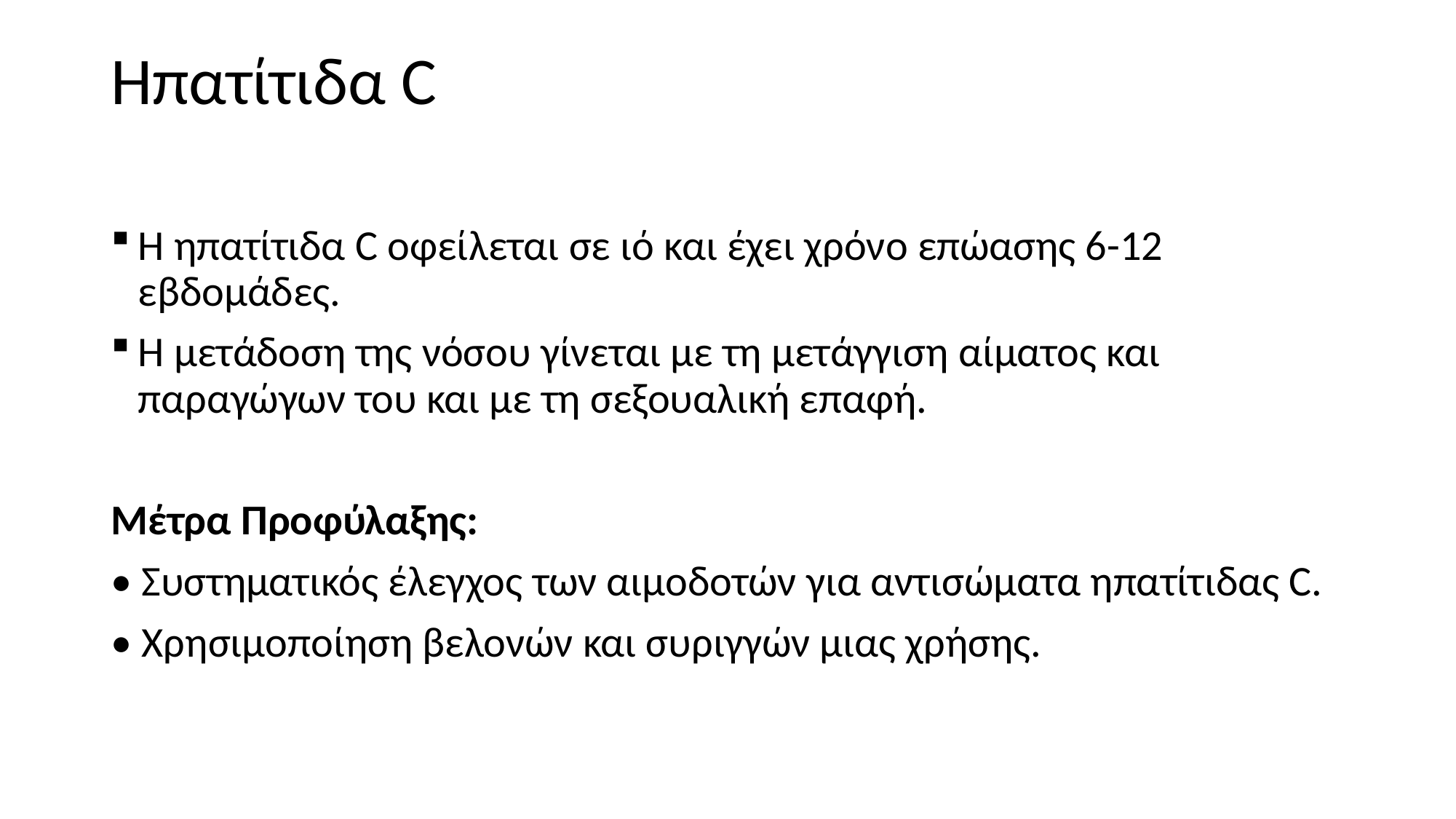

# Ηπατίτιδα C
Η ηπατίτιδα C οφείλεται σε ιό και έχει χρόνο επώασης 6-12 εβδομάδες.
Η μετάδοση της νόσου γίνεται με τη μετάγγιση αίματος και παραγώγων του και με τη σεξουαλική επαφή.

Μέτρα Προφύλαξης:
• Συστηματικός έλεγχος των αιμοδοτών για αντισώματα ηπατίτιδας C.
• Χρησιμοποίηση βελονών και συριγγών μιας χρήσης.